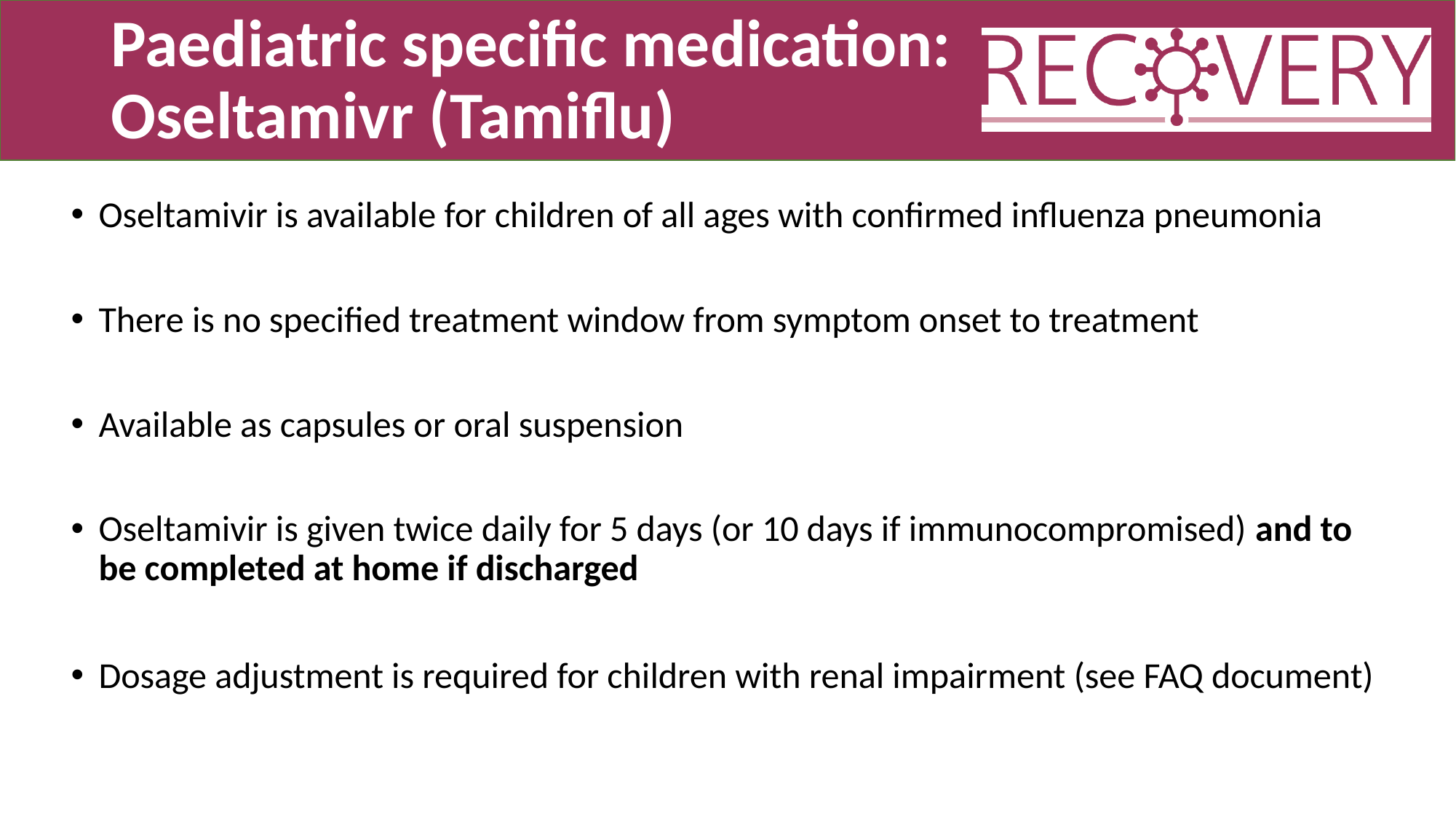

# Paediatric specific medication: Oseltamivr (Tamiflu)
Oseltamivir is available for children of all ages with confirmed influenza pneumonia

There is no specified treatment window from symptom onset to treatment

Available as capsules or oral suspension

Oseltamivir is given twice daily for 5 days (or 10 days if immunocompromised) and to be completed at home if discharged

Dosage adjustment is required for children with renal impairment (see FAQ document)